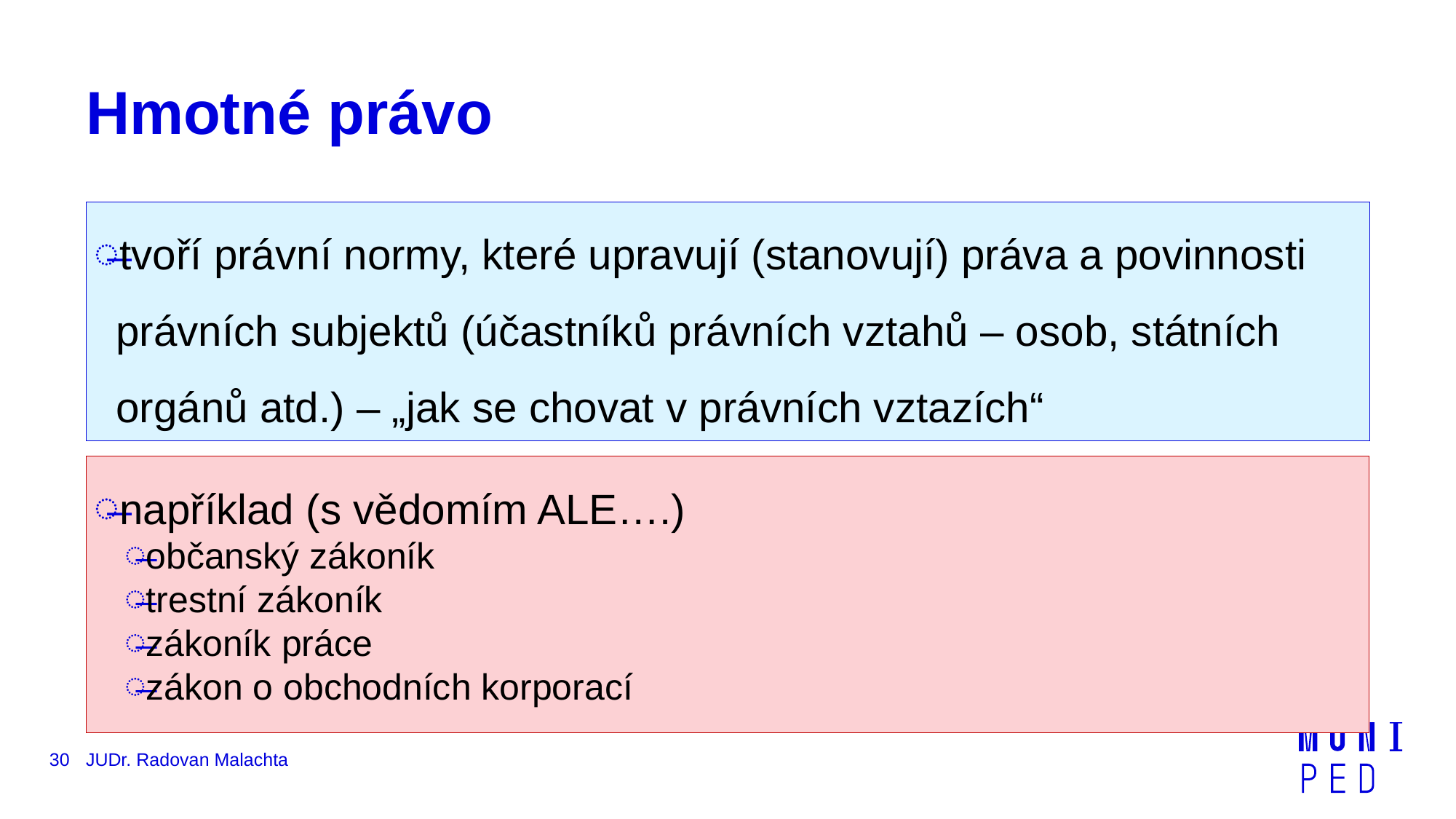

# Hmotné právo
tvoří právní normy, které upravují (stanovují) práva a povinnosti právních subjektů (účastníků právních vztahů – osob, státních orgánů atd.) – „jak se chovat v právních vztazích“

například (s vědomím ALE….)
občanský zákoník
trestní zákoník
zákoník práce
zákon o obchodních korporací
30
JUDr. Radovan Malachta